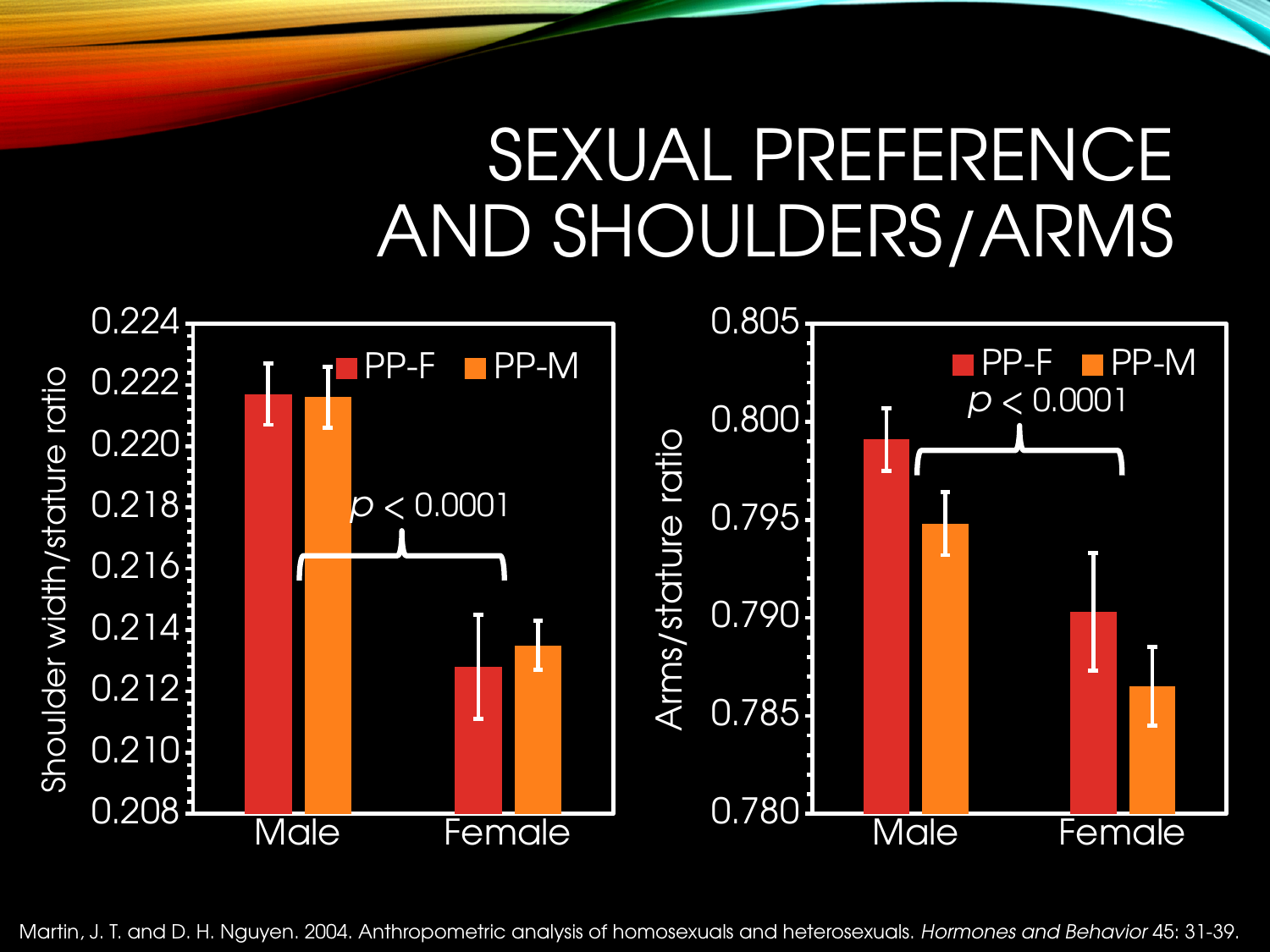

# Sexual Preference and Shoulders/Arms

### Chart

| Category | PP-F | PP-M |
|---|---|---|
| Male | 0.2217 | 0.2216 |
| Female | 0.2128 | 0.2135 |

### Chart

| Category | PP-F | PP-M |
|---|---|---|
| Male | 0.7991 | 0.7948 |
| Female | 0.7903 | 0.7865 |
p < 0.0001

p < 0.0001
Martin, J. T. and D. H. Nguyen. 2004. Anthropometric analysis of homosexuals and heterosexuals. Hormones and Behavior 45: 31-39.